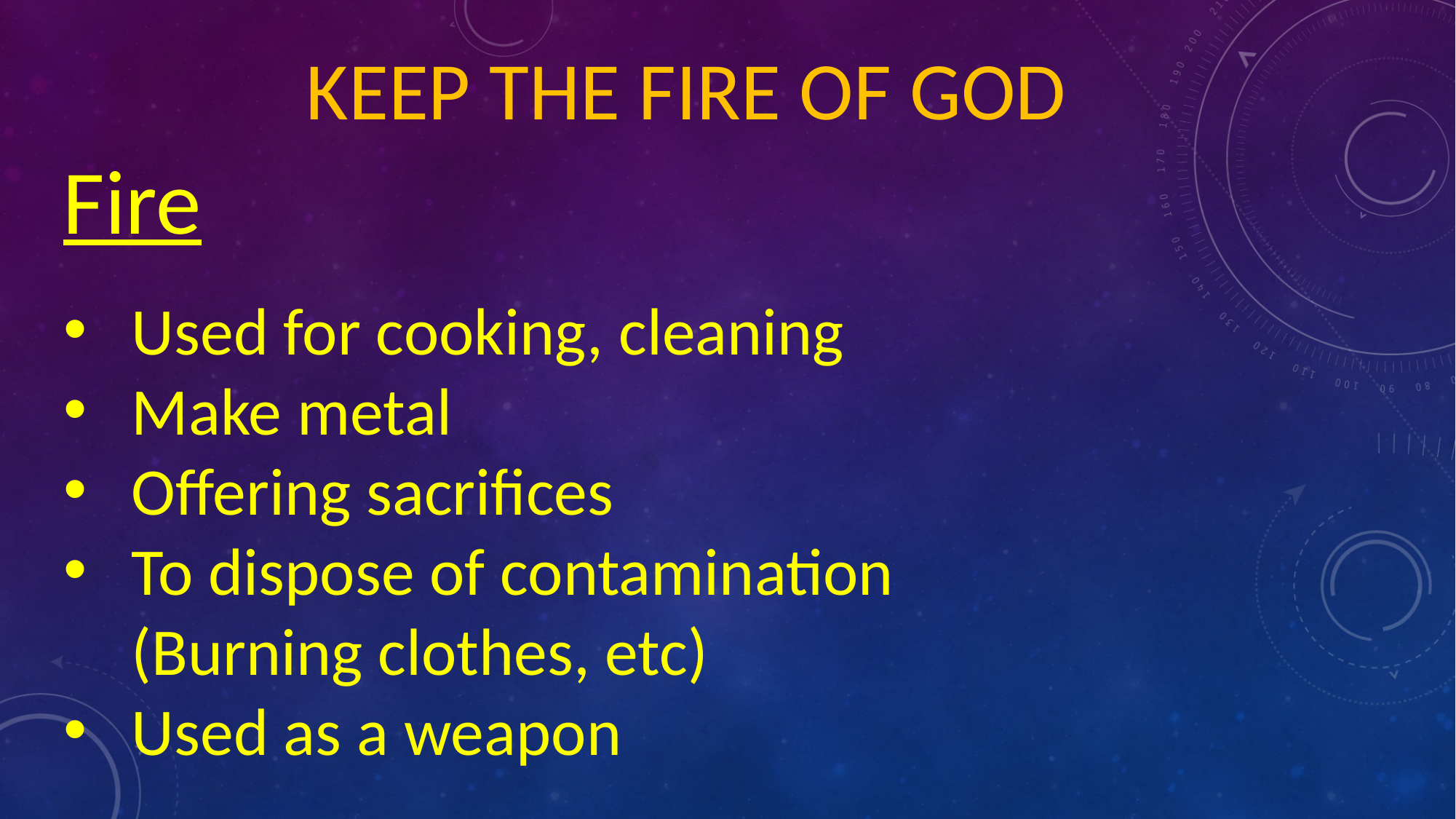

# Keep the fire of God
Fire
Used for cooking, cleaning
Make metal
Offering sacrifices
To dispose of contamination (Burning clothes, etc)
Used as a weapon